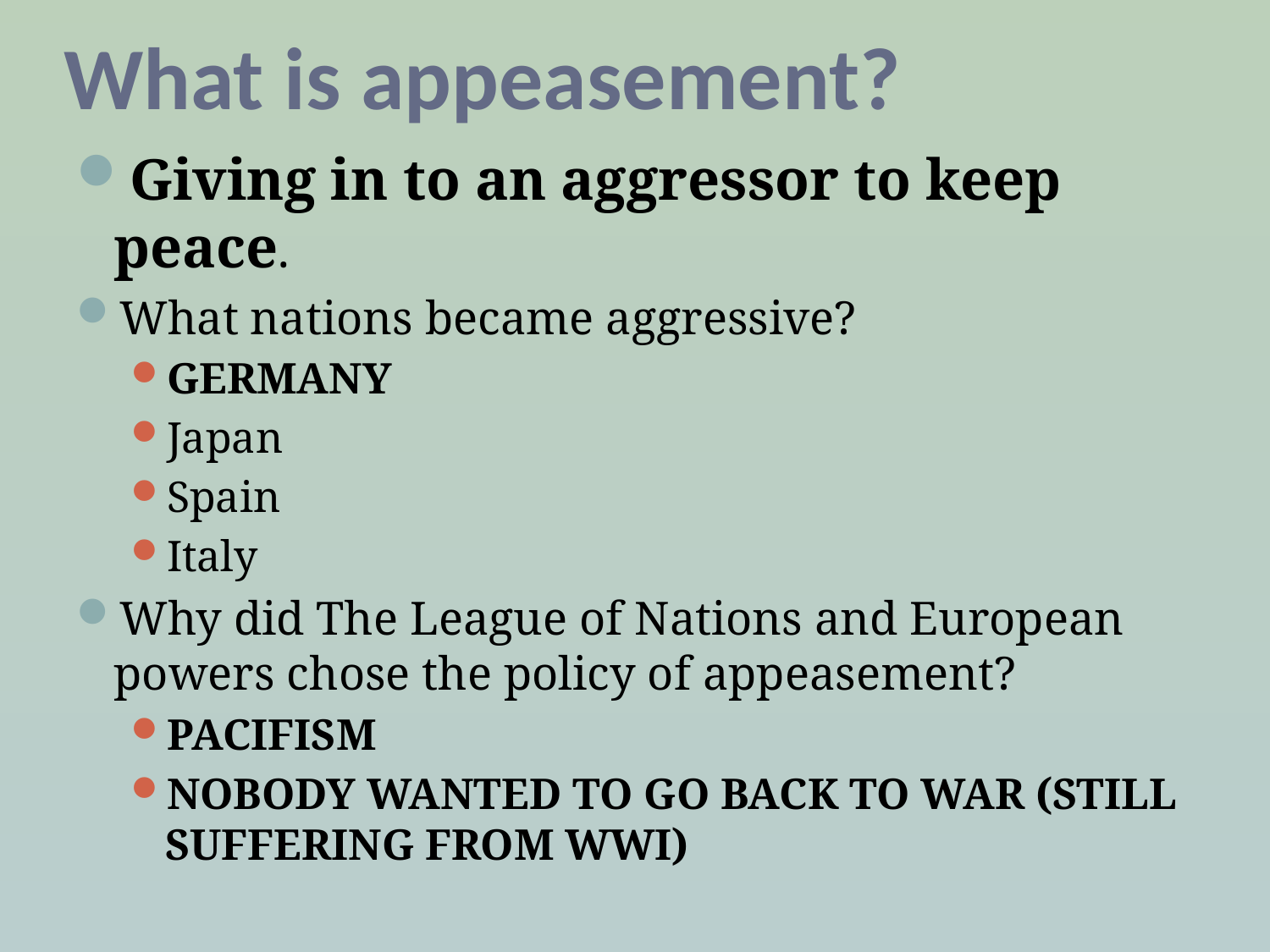

# What is appeasement?
Giving in to an aggressor to keep peace.
What nations became aggressive?
GERMANY
Japan
Spain
Italy
Why did The League of Nations and European powers chose the policy of appeasement?
PACIFISM
NOBODY WANTED TO GO BACK TO WAR (STILL SUFFERING FROM WWI)